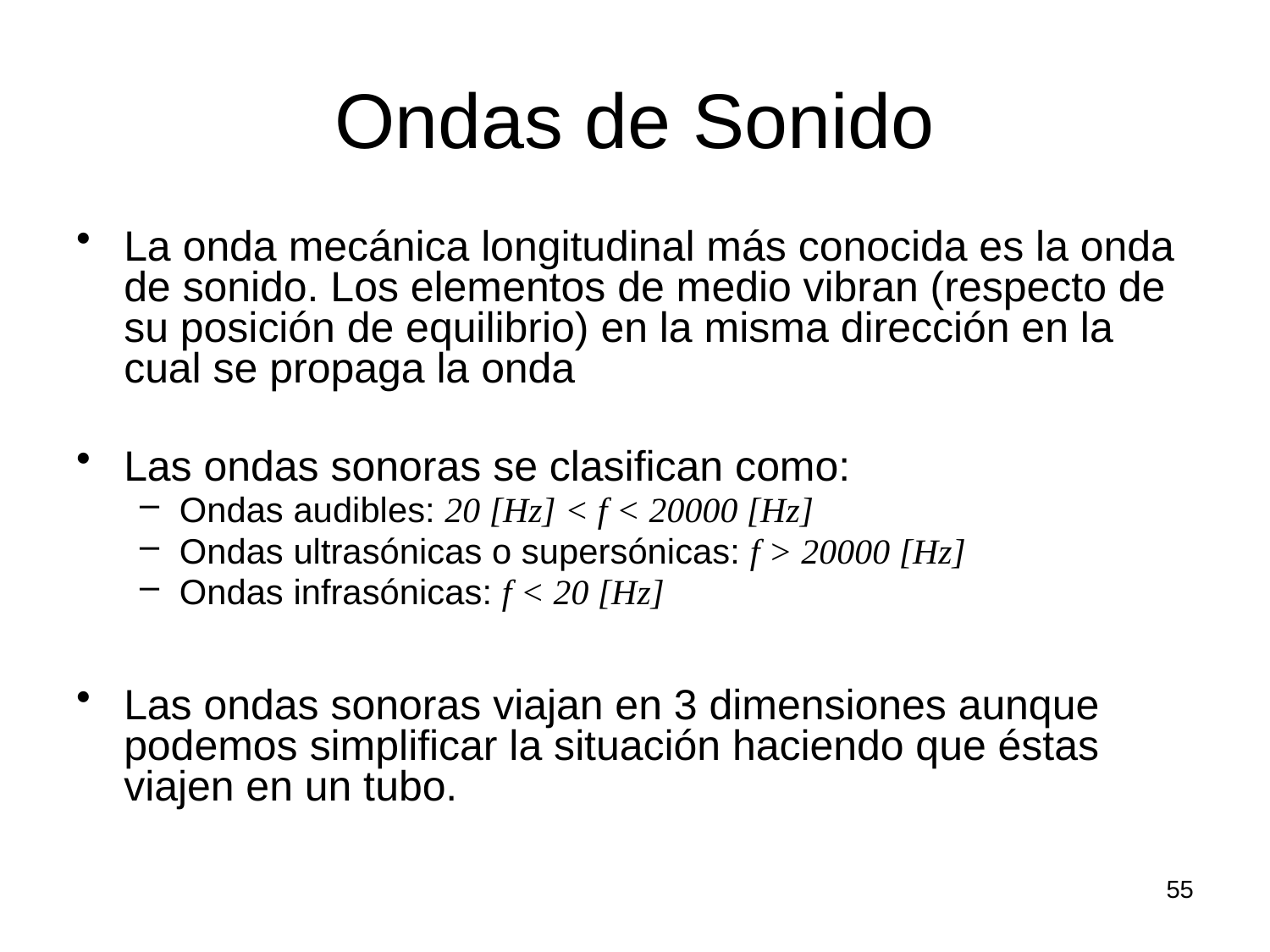

# Ondas de Sonido
La onda mecánica longitudinal más conocida es la onda de sonido. Los elementos de medio vibran (respecto de su posición de equilibrio) en la misma dirección en la cual se propaga la onda

Las ondas sonoras se clasifican como:
Ondas audibles: 20 [Hz] < f < 20000 [Hz]
Ondas ultrasónicas o supersónicas: f > 20000 [Hz]
Ondas infrasónicas: f < 20 [Hz]

Las ondas sonoras viajan en 3 dimensiones aunque podemos simplificar la situación haciendo que éstas viajen en un tubo.
55